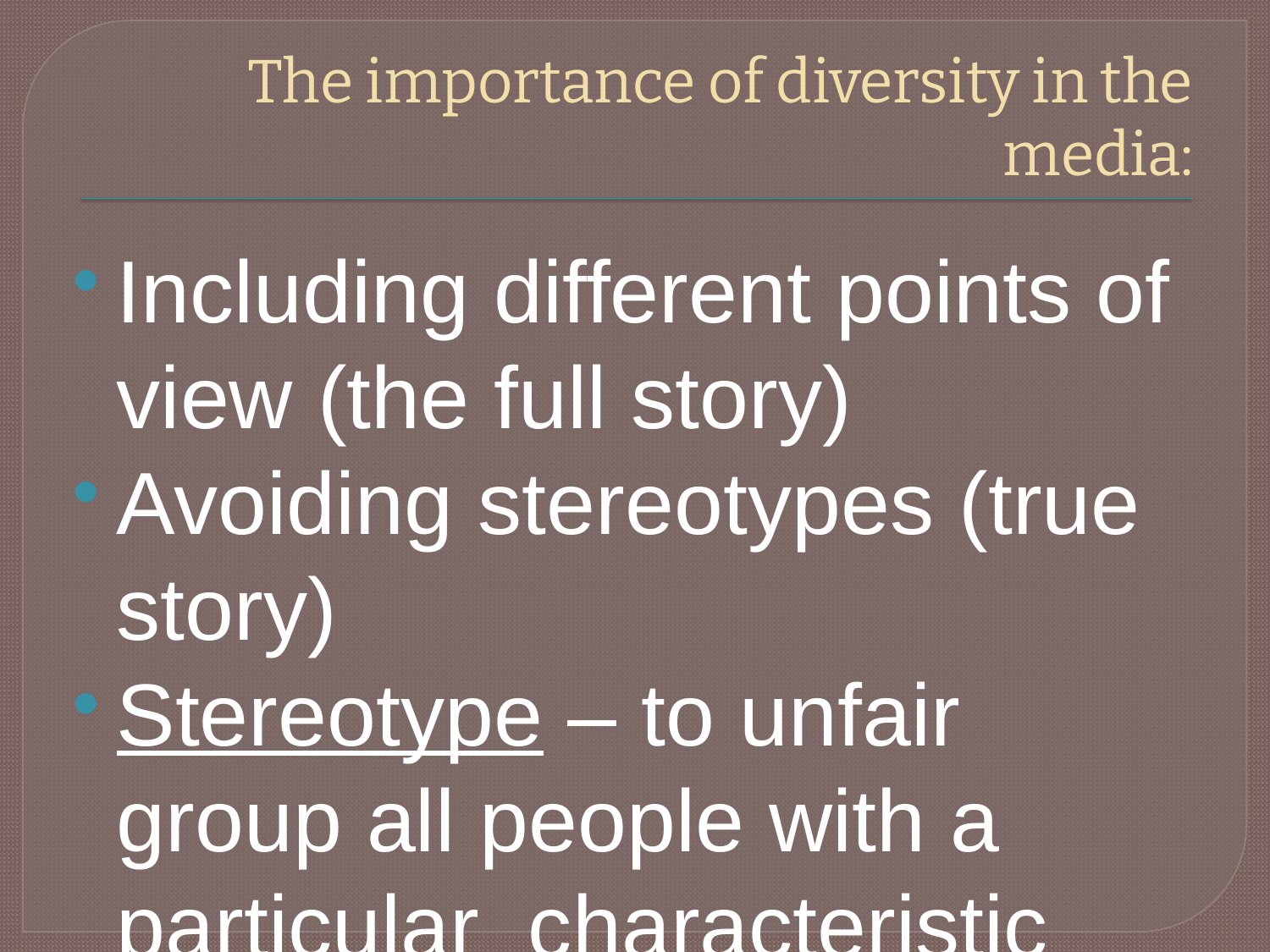

# The importance of diversity in the media:
Including different points of view (the full story)
Avoiding stereotypes (true story)
Stereotype – to unfair group all people with a particular  characteristic together